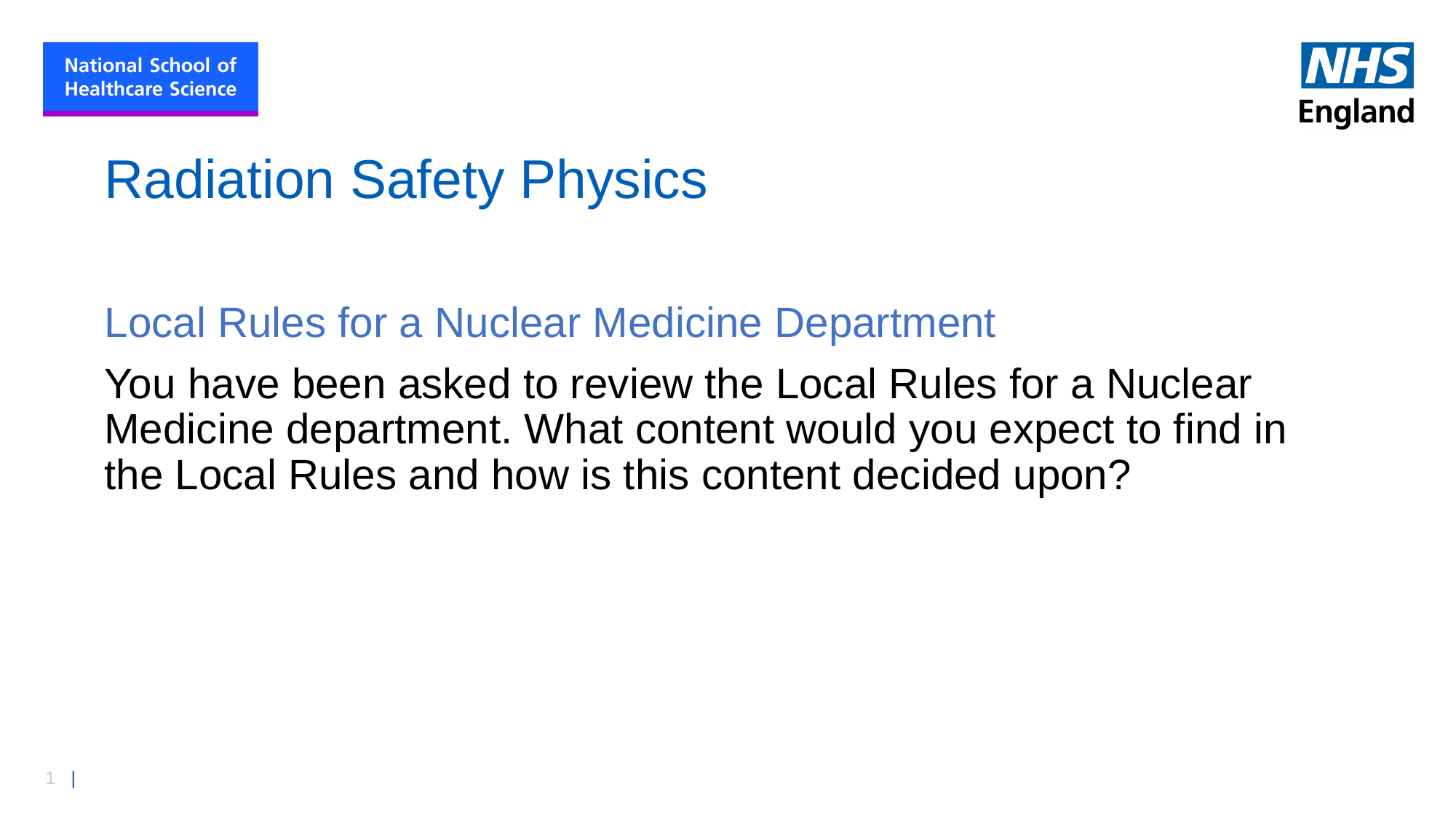

# Radiation Safety Physics
Local Rules for a Nuclear Medicine Department
You have been asked to review the Local Rules for a Nuclear Medicine department. What content would you expect to find in the Local Rules and how is this content decided upon?